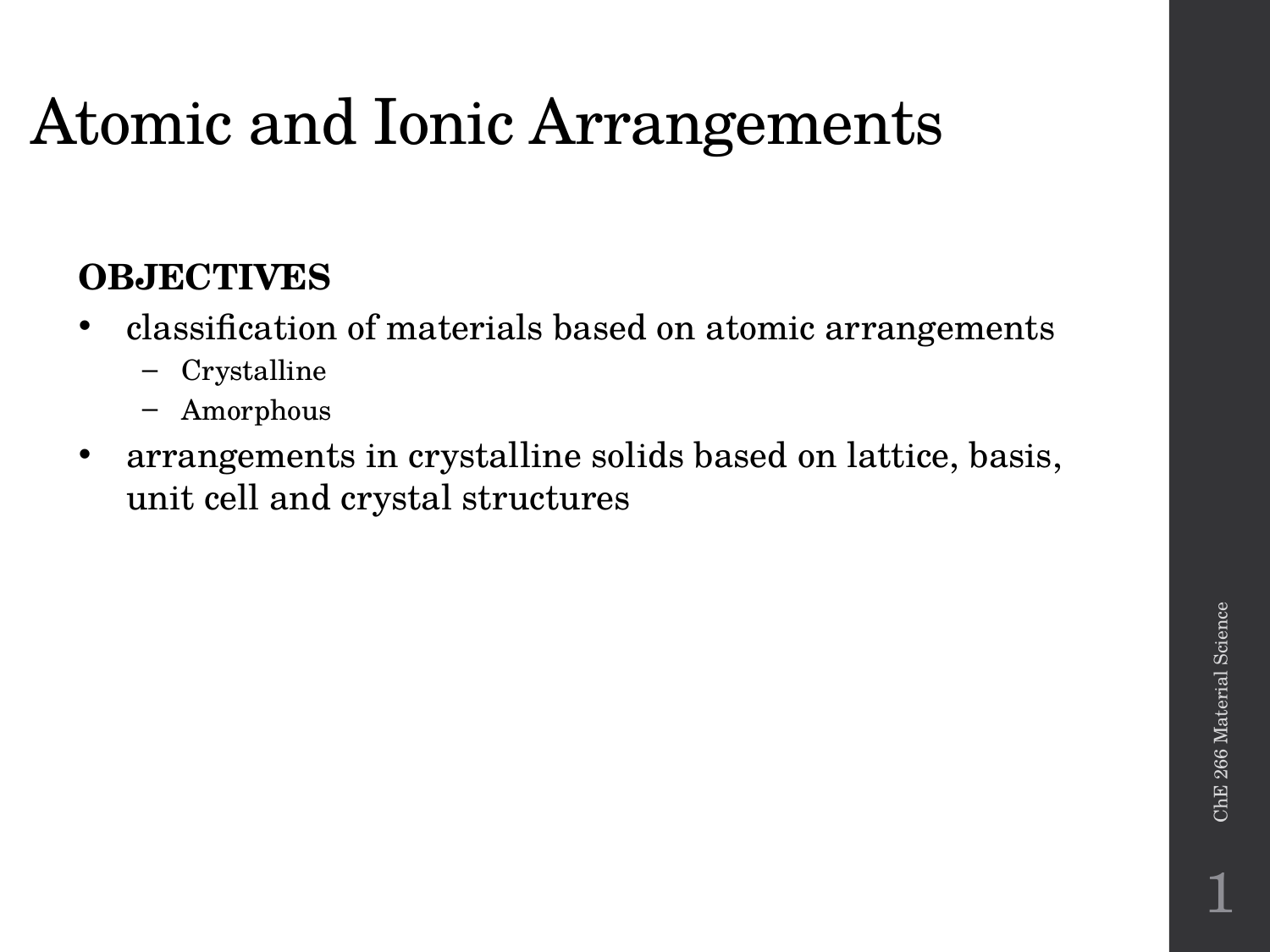

# Atomic and Ionic Arrangements
OBJECTIVES
classification of materials based on atomic arrangements
Crystalline
Amorphous
arrangements in crystalline solids based on lattice, basis, unit cell and crystal structures

ChE 266 Material Science
1